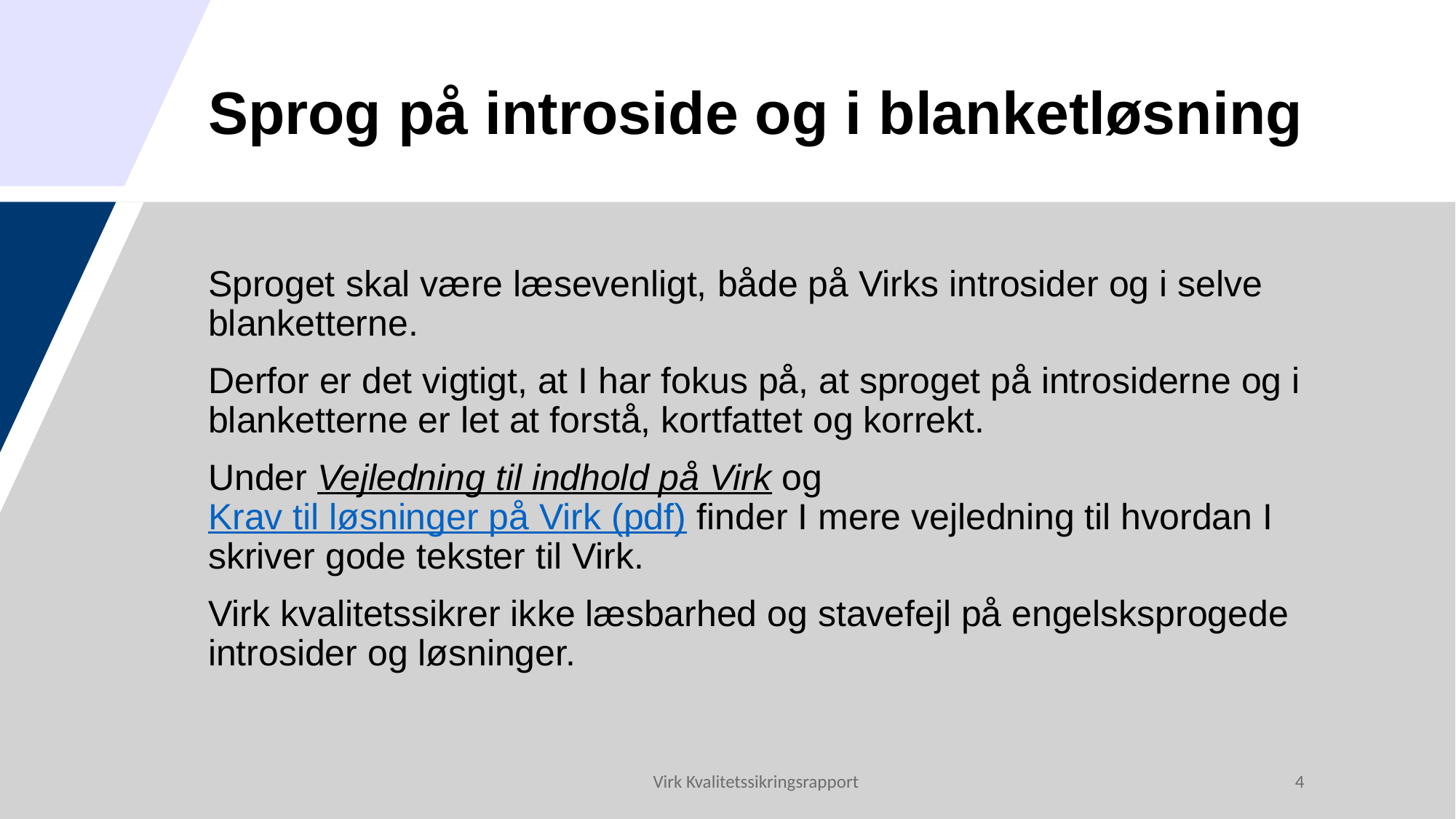

# Sprog på introside og i blanketløsning

Sproget skal være læsevenligt, både på Virks introsider og i selve blanketterne.
Derfor er det vigtigt, at I har fokus på, at sproget på introsiderne og i blanketterne er let at forstå, kortfattet og korrekt.
Under Vejledning til indhold på Virk og Krav til løsninger på Virk (pdf) finder I mere vejledning til hvordan I skriver gode tekster til Virk.
Virk kvalitetssikrer ikke læsbarhed og stavefejl på engelsksprogede introsider og løsninger.
Virk Kvalitetssikringsrapport
4